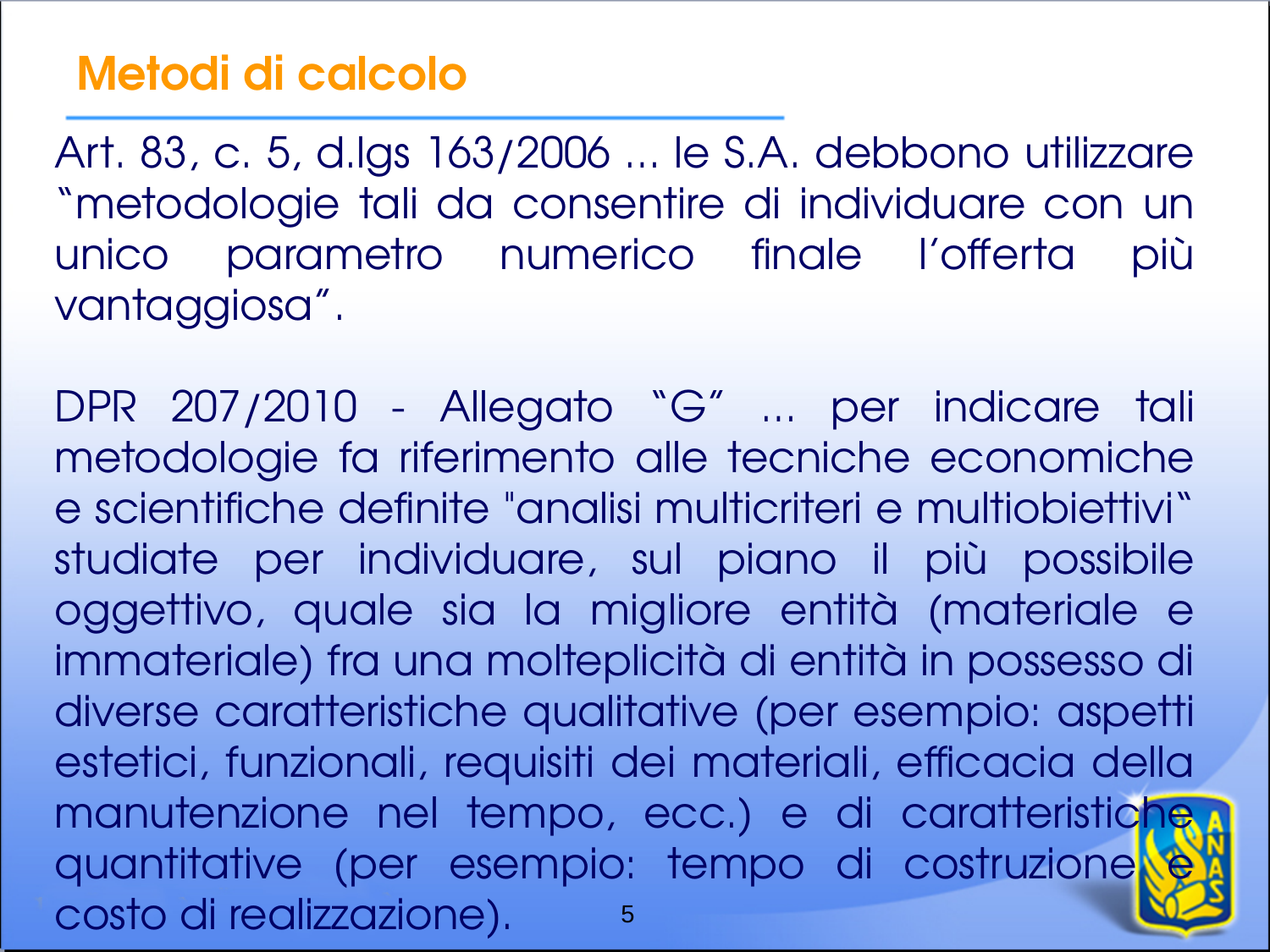

# Metodi di calcolo
Art. 83, c. 5, d.lgs 163/2006 … le S.A. debbono utilizzare “metodologie tali da consentire di individuare con un unico parametro numerico finale l’offerta più vantaggiosa”.

DPR 207/2010 - Allegato “G” … per indicare tali metodologie fa riferimento alle tecniche economiche e scientifiche definite "analisi multicriteri e multiobiettivi“ studiate per individuare, sul piano il più possibile oggettivo, quale sia la migliore entità (materiale e immateriale) fra una molteplicità di entità in possesso di diverse caratteristiche qualitative (per esempio: aspetti estetici, funzionali, requisiti dei materiali, efficacia della manutenzione nel tempo, ecc.) e di caratteristiche quantitative (per esempio: tempo di costruzione e costo di realizzazione).
5